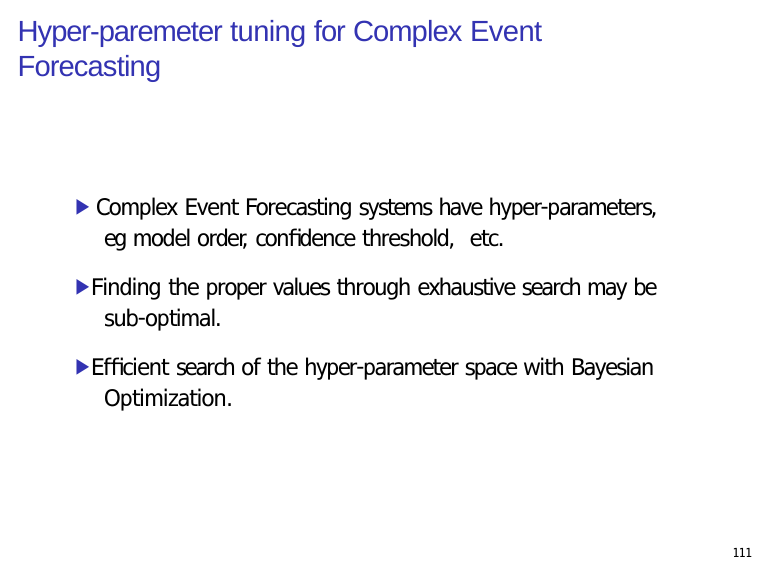

# Hyper-paremeter tuning for Complex Event Forecasting
▶ Complex Event Forecasting systems have hyper-parameters,  eg model order, confidence threshold,  etc.
▶   Finding the proper values through exhaustive search may be  sub-optimal.
▶   Efficient search of the hyper-parameter space with Bayesian  Optimization.
111